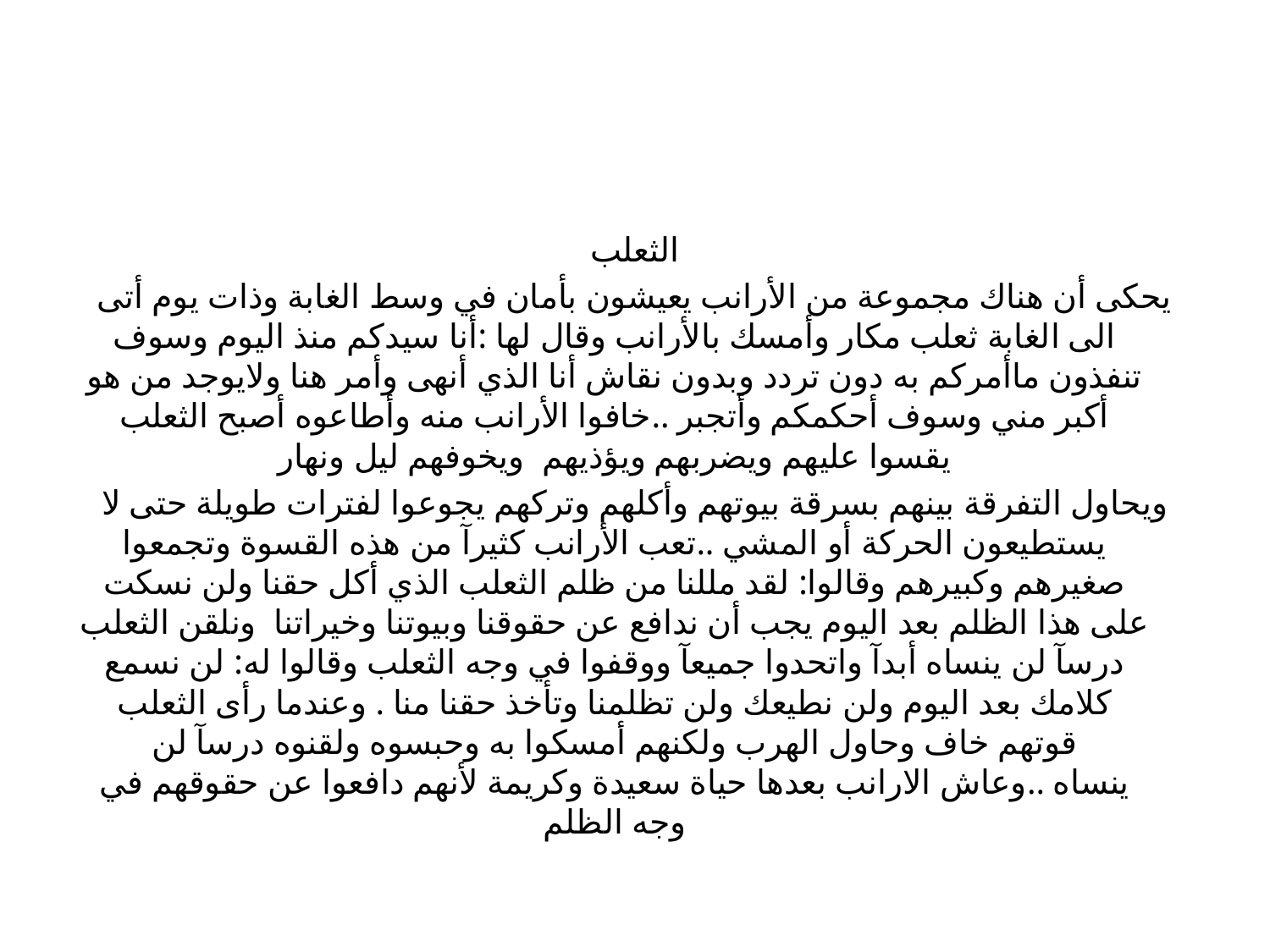

الثعلب
يحكى أن هناك مجموعة من الأرانب يعيشون بأمان في وسط الغابة وذات يوم أتى الى الغابة ثعلب مكار وأمسك بالأرانب وقال لها :أنا سيدكم منذ اليوم وسوف تنفذون ماأمركم به دون تردد وبدون نقاش أنا الذي أنهى وأمر هنا ولايوجد من هو أكبر مني وسوف أحكمكم وأتجبر ..خافوا الأرانب منه وأطاعوه أصبح الثعلب يقسوا عليهم ويضربهم ويؤذيهم  ويخوفهم ليل ونهار
ويحاول التفرقة بينهم بسرقة بيوتهم وأكلهم وتركهم يجوعوا لفترات طويلة حتى لا يستطيعون الحركة أو المشي ..تعب الأرانب كثيرآ من هذه القسوة وتجمعوا صغيرهم وكبيرهم وقالوا: لقد مللنا من ظلم الثعلب الذي أكل حقنا ولن نسكت على هذا الظلم بعد اليوم يجب أن ندافع عن حقوقنا وبيوتنا وخيراتنا  ونلقن الثعلب درسآ لن ينساه أبدآ واتحدوا جميعآ ووقفوا في وجه الثعلب وقالوا له: لن نسمع كلامك بعد اليوم ولن نطيعك ولن تظلمنا وتأخذ حقنا منا . وعندما رأى الثعلب قوتهم خاف وحاول الهرب ولكنهم أمسكوا به وحبسوه ولقنوه درسآ لن ينساه ..وعاش الارانب بعدها حياة سعيدة وكريمة لأنهم دافعوا عن حقوقهم في وجه الظلم